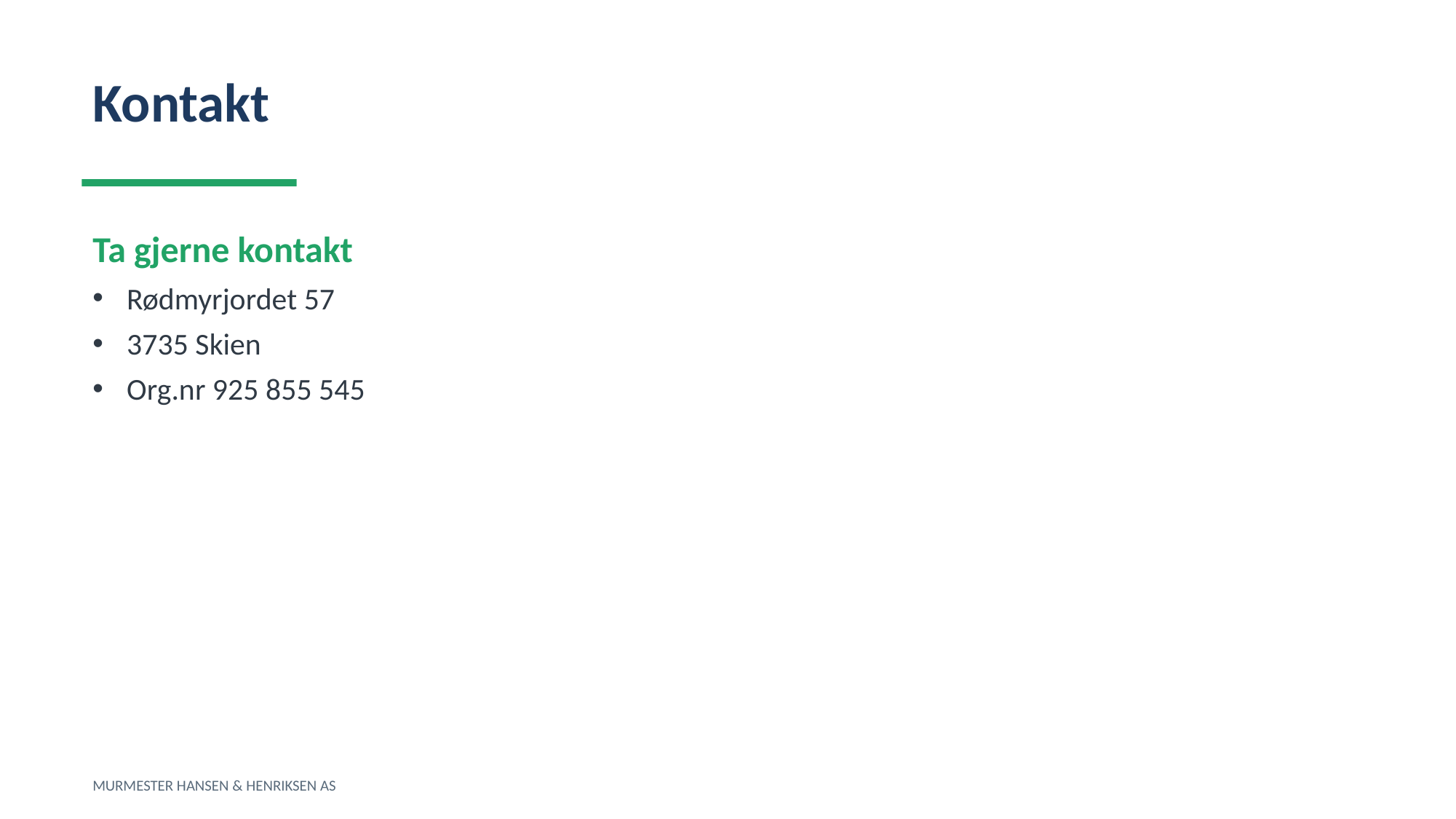

Kontakt

Ta gjerne kontakt
Rødmyrjordet 57
3735 Skien
Org.nr 925 855 545
MURMESTER HANSEN & HENRIKSEN AS